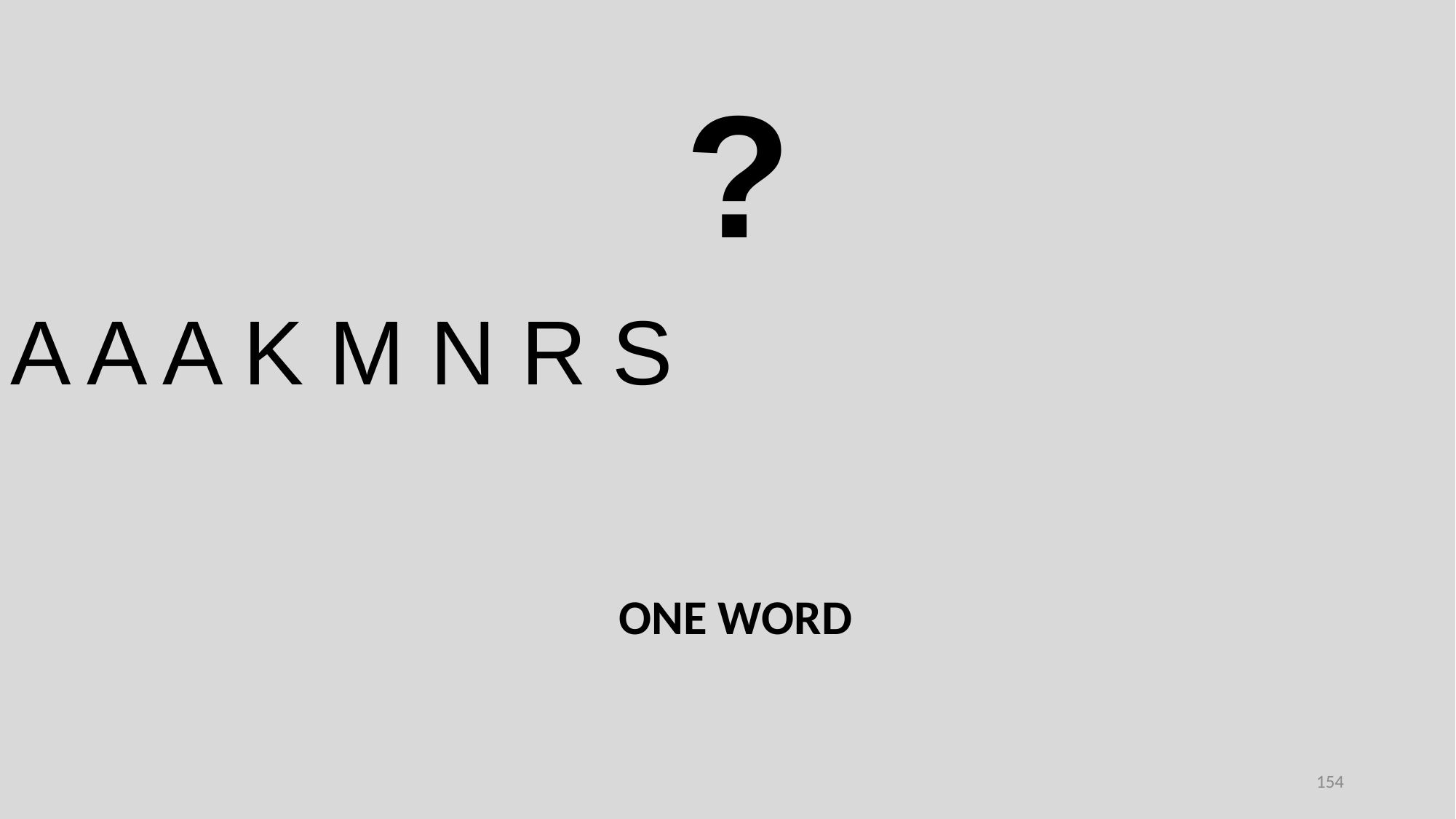

?
A A A K M N R S
ONE WORD
154